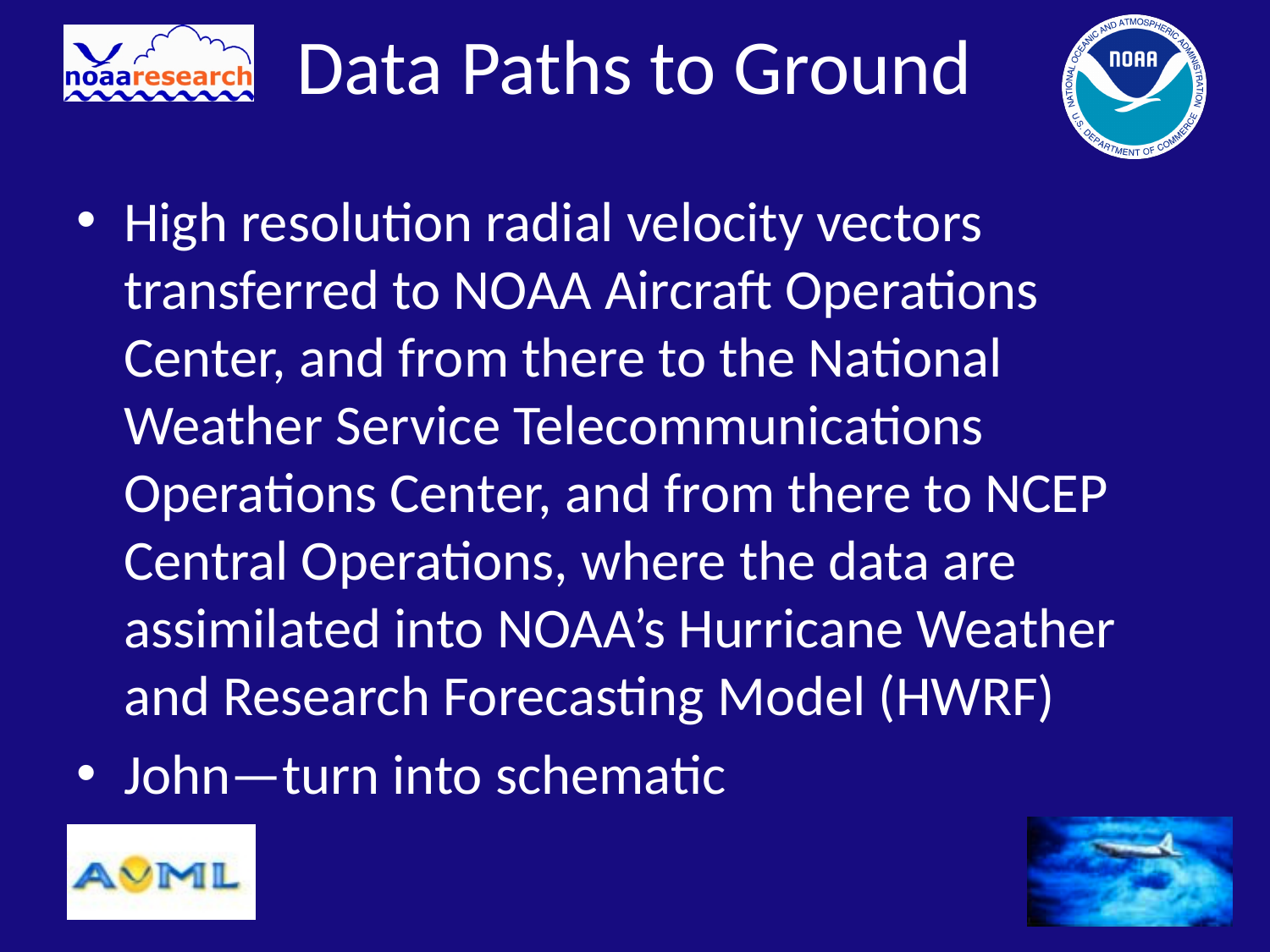

# Data Paths to Ground
High resolution radial velocity vectors transferred to NOAA Aircraft Operations Center, and from there to the National Weather Service Telecommunications Operations Center, and from there to NCEP Central Operations, where the data are assimilated into NOAA’s Hurricane Weather and Research Forecasting Model (HWRF)
John—turn into schematic